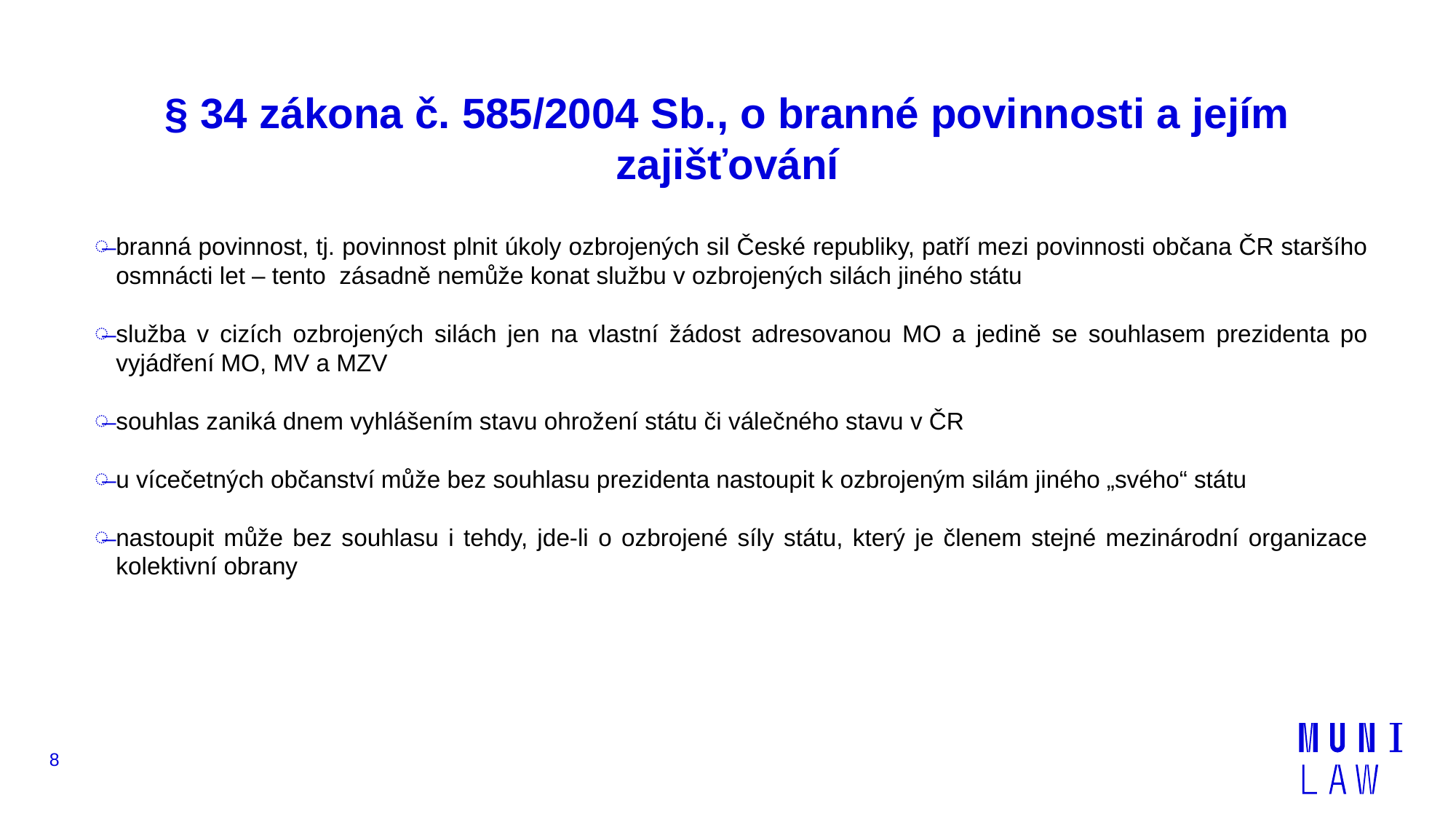

# § 34 zákona č. 585/2004 Sb., o branné povinnosti a jejím zajišťování

branná povinnost, tj. povinnost plnit úkoly ozbrojených sil České republiky, patří mezi povinnosti občana ČR staršího osmnácti let – tento  zásadně nemůže konat službu v ozbrojených silách jiného státu

služba v cizích ozbrojených silách jen na vlastní žádost adresovanou MO a jedině se souhlasem prezidenta po vyjádření MO, MV a MZV

souhlas zaniká dnem vyhlášením stavu ohrožení státu či válečného stavu v ČR

u vícečetných občanství může bez souhlasu prezidenta nastoupit k ozbrojeným silám jiného „svého“ státu

nastoupit může bez souhlasu i tehdy, jde-li o ozbrojené síly státu, který je členem stejné mezinárodní organizace kolektivní obrany

8